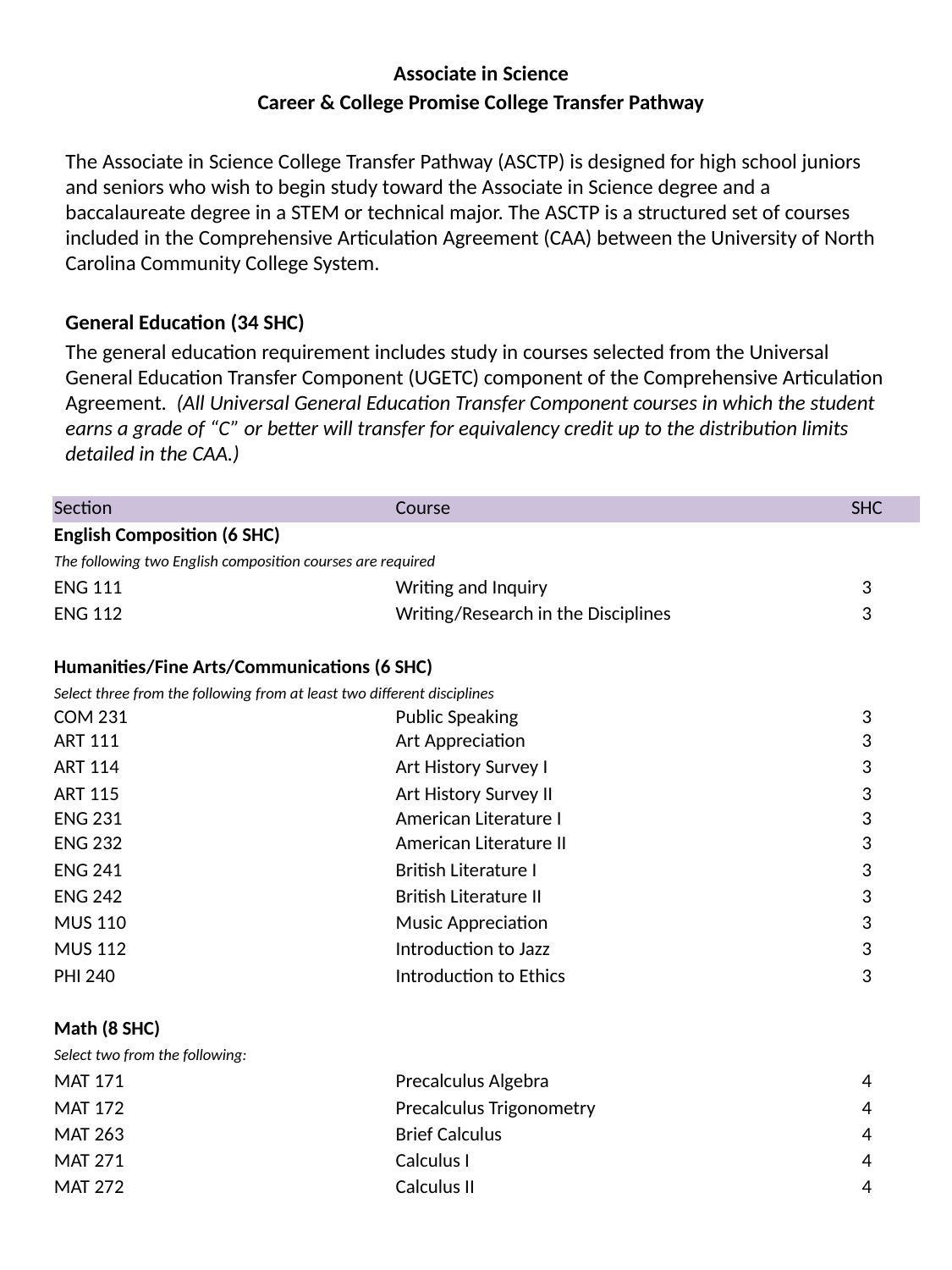

Associate in Science
Career & College Promise College Transfer Pathway

The Associate in Science College Transfer Pathway (ASCTP) is designed for high school juniors and seniors who wish to begin study toward the Associate in Science degree and a baccalaureate degree in a STEM or technical major. The ASCTP is a structured set of courses included in the Comprehensive Articulation Agreement (CAA) between the University of North Carolina Community College System.

General Education (34 SHC)
The general education requirement includes study in courses selected from the Universal General Education Transfer Component (UGETC) component of the Comprehensive Articulation Agreement.  (All Universal General Education Transfer Component courses in which the student earns a grade of “C” or better will transfer for equivalency credit up to the distribution limits detailed in the CAA.)
| Section | Course | SHC |
| --- | --- | --- |
| English Composition (6 SHC) |  |  |
| The following two English composition courses are required |  |  |
| ENG 111 | Writing and Inquiry | 3 |
| ENG 112 | Writing/Research in the Disciplines | 3 |
|  |  |  |
| Humanities/Fine Arts/Communications (6 SHC) |  |  |
| Select three from the following from at least two different disciplines |  |  |
| COM 231 | Public Speaking | 3 |
| ART 111 | Art Appreciation | 3 |
| ART 114 | Art History Survey I | 3 |
| ART 115 | Art History Survey II | 3 |
| ENG 231 | American Literature I | 3 |
| ENG 232 | American Literature II | 3 |
| ENG 241 | British Literature I | 3 |
| ENG 242 | British Literature II | 3 |
| MUS 110 | Music Appreciation | 3 |
| MUS 112 | Introduction to Jazz | 3 |
| PHI 240 | Introduction to Ethics | 3 |
|  |  |  |
| Math (8 SHC) |  |  |
| Select two from the following: |  |  |
| MAT 171 | Precalculus Algebra | 4 |
| MAT 172 | Precalculus Trigonometry | 4 |
| MAT 263 | Brief Calculus | 4 |
| MAT 271 | Calculus I | 4 |
| MAT 272 | Calculus II | 4 |